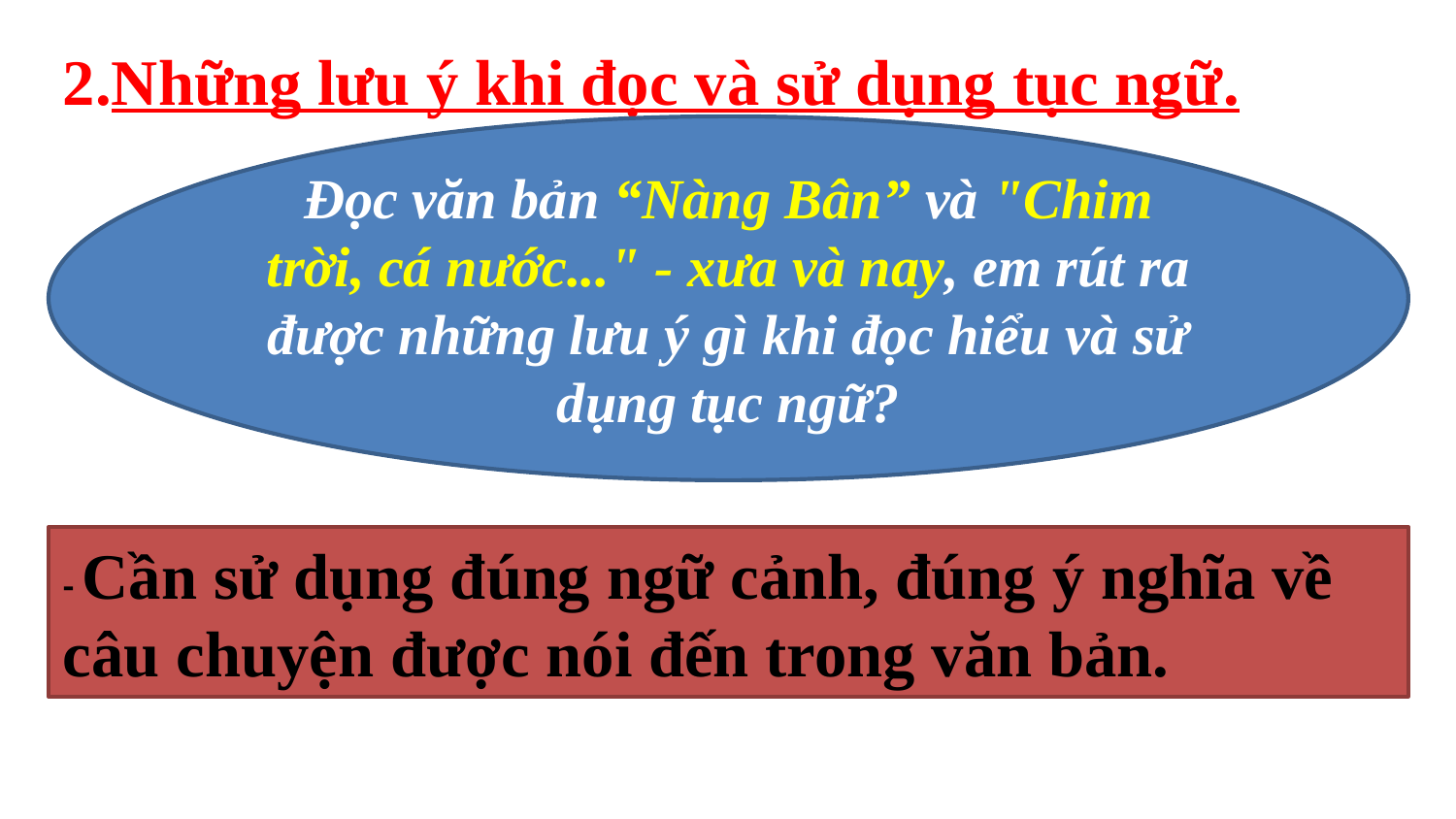

2.Những lưu ý khi đọc và sử dụng tục ngữ.
Đọc văn bản “Nàng Bân” và "Chim trời, cá nước..." - xưa và nay, em rút ra được những lưu ý gì khi đọc hiểu và sử dụng tục ngữ?
- Cần sử dụng đúng ngữ cảnh, đúng ý nghĩa về câu chuyện được nói đến trong văn bản.